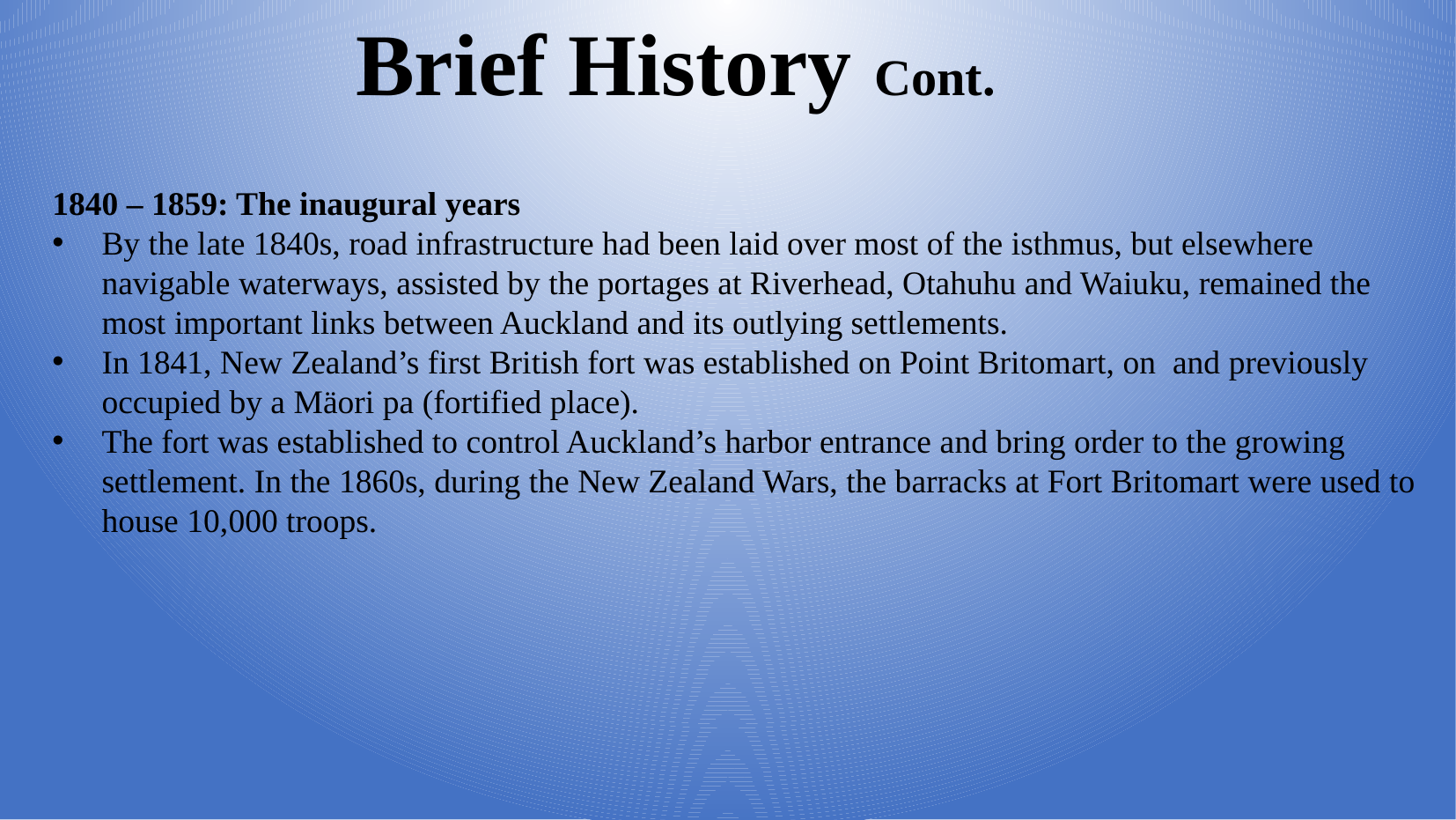

Brief History Cont.
1840 – 1859: The inaugural years
By the late 1840s, road infrastructure had been laid over most of the isthmus, but elsewhere navigable waterways, assisted by the portages at Riverhead, Otahuhu and Waiuku, remained the most important links between Auckland and its outlying settlements.
In 1841, New Zealand’s first British fort was established on Point Britomart, on  and previously occupied by a Mäori pa (fortified place).
The fort was established to control Auckland’s harbor entrance and bring order to the growing settlement. In the 1860s, during the New Zealand Wars, the barracks at Fort Britomart were used to house 10,000 troops.